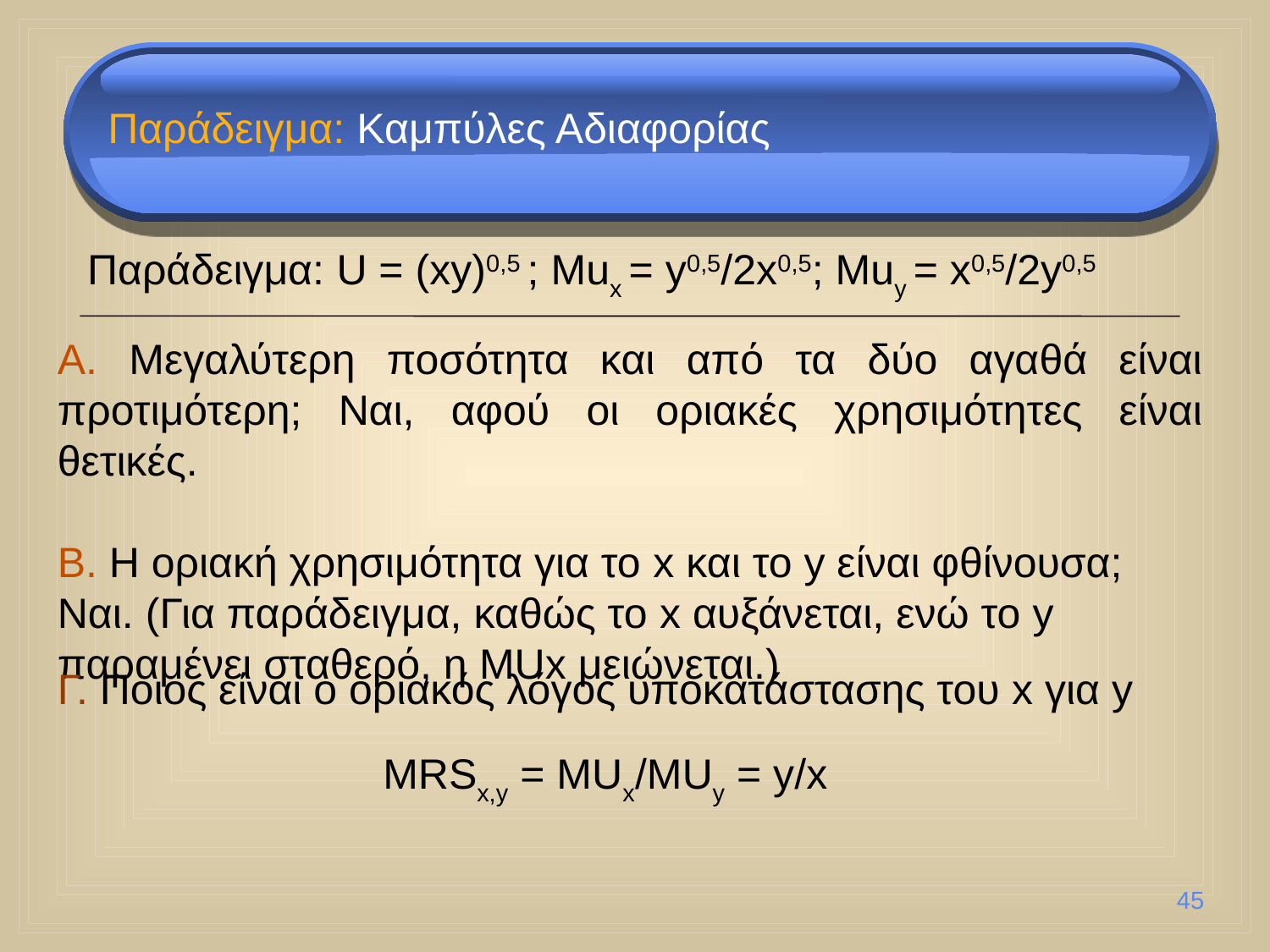

Παράδειγμα: Καμπύλες Αδιαφορίας
Παράδειγμα: U = (xy)0,5 ; Mux = y0,5/2x0,5; Muy = x0,5/2y0,5

Α. Μεγαλύτερη ποσότητα και από τα δύο αγαθά είναι προτιμότερη; Ναι, αφού οι οριακές χρησιμότητες είναι θετικές.

Β. Η οριακή χρησιμότητα για το x και το y είναι φθίνουσα;
Ναι. (Για παράδειγμα, καθώς το x αυξάνεται, ενώ το y
παραμένει σταθερό, η MUx μειώνεται.)
Γ. Ποιος είναι ο οριακός λόγος υποκατάστασης του x για y
MRSx,y = MUx/MUy = y/x
45